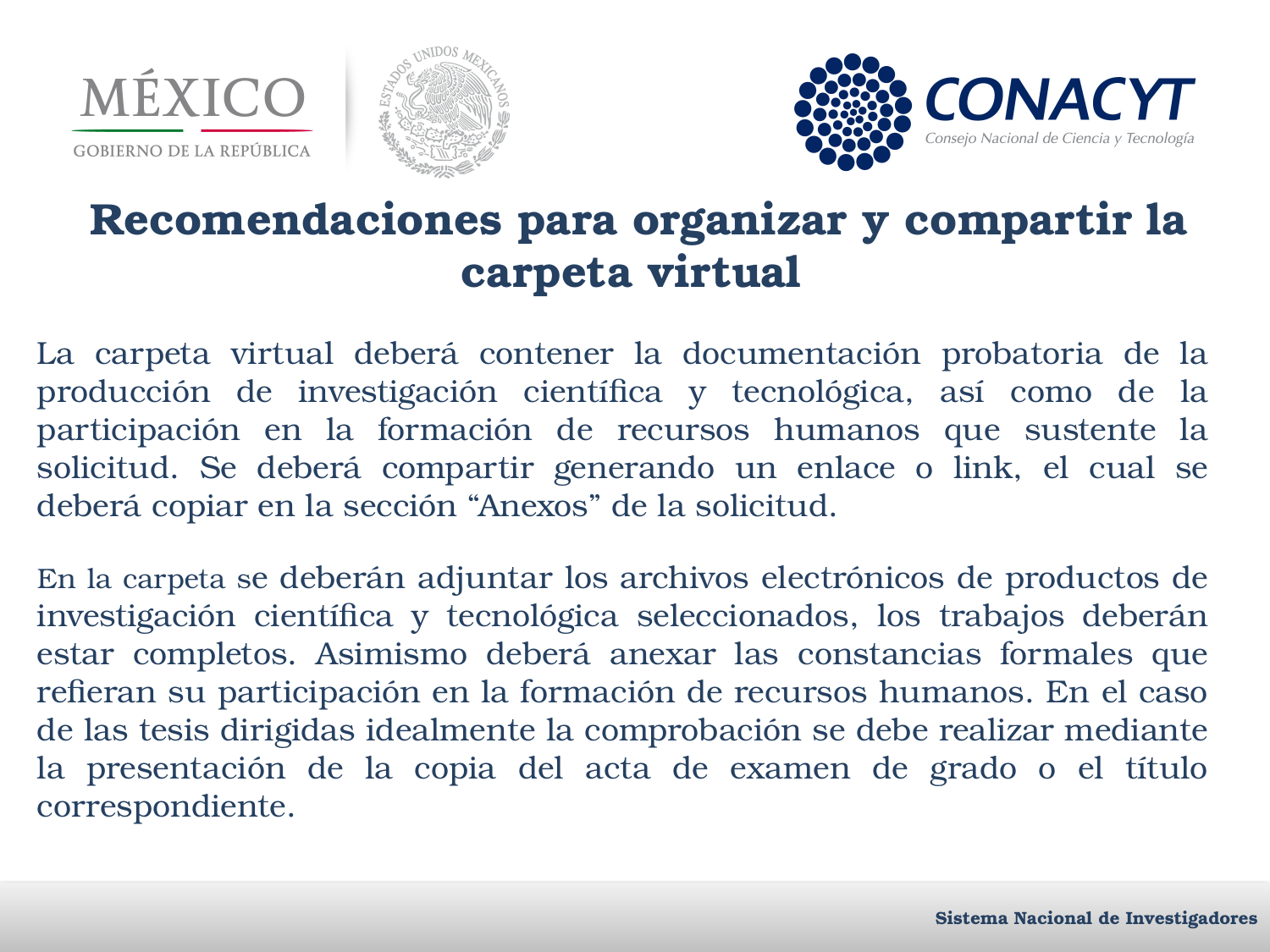

Recomendaciones para organizar y compartir la carpeta virtual
La carpeta virtual deberá contener la documentación probatoria de la producción de investigación científica y tecnológica, así como de la participación en la formación de recursos humanos que sustente la solicitud. Se deberá compartir generando un enlace o link, el cual se deberá copiar en la sección “Anexos” de la solicitud.

En la carpeta se deberán adjuntar los archivos electrónicos de productos de investigación científica y tecnológica seleccionados, los trabajos deberán estar completos. Asimismo deberá anexar las constancias formales que refieran su participación en la formación de recursos humanos. En el caso de las tesis dirigidas idealmente la comprobación se debe realizar mediante la presentación de la copia del acta de examen de grado o el título correspondiente.

Sistema Nacional de Investigadores